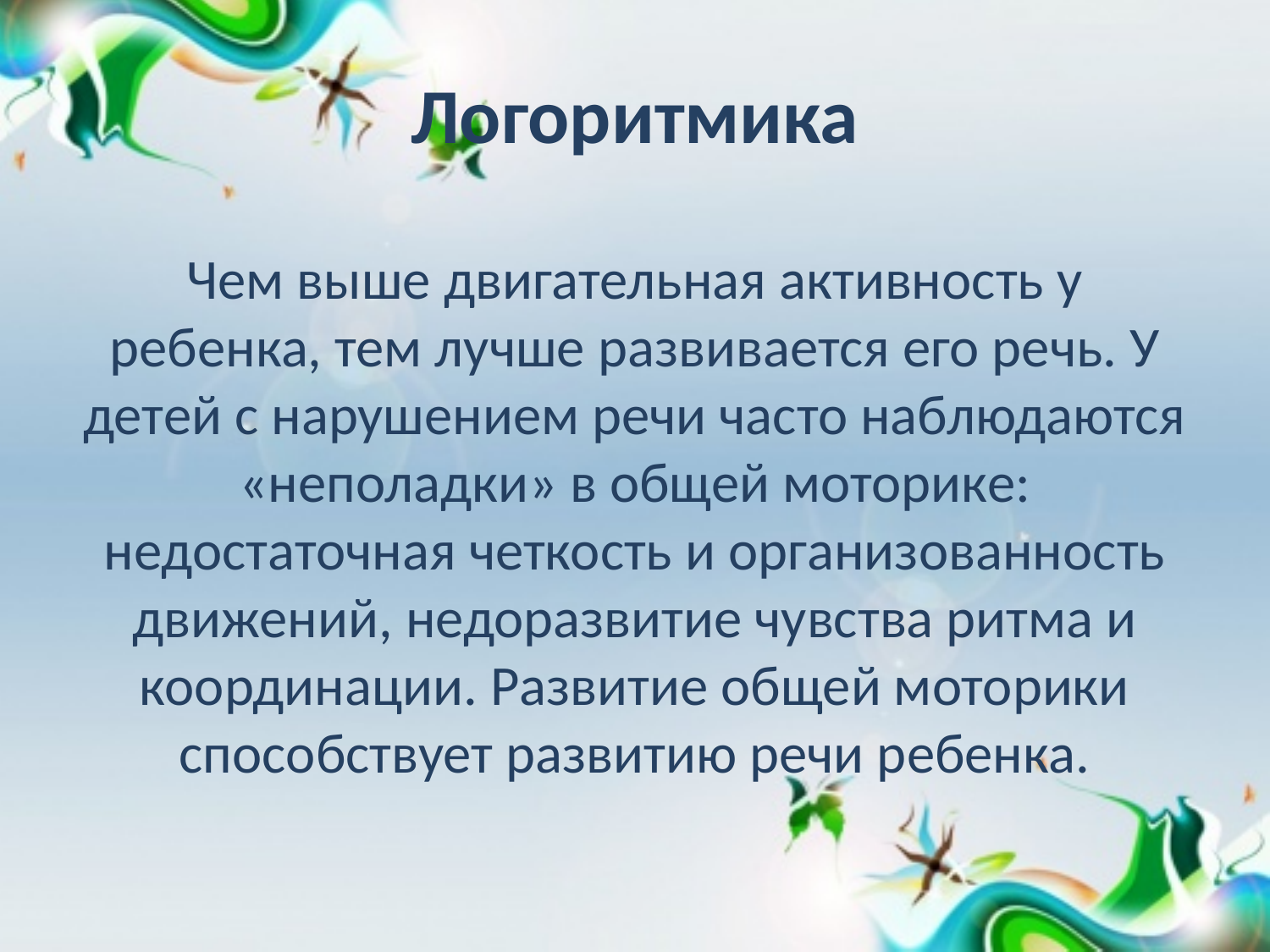

# Логоритмика
Чем выше двигательная активность у ребенка, тем лучше развивается его речь. У детей с нарушением речи часто наблюдаются «неполадки» в общей моторике: недостаточная четкость и организованность движений, недоразвитие чувства ритма и координации. Развитие общей моторики способствует развитию речи ребенка.